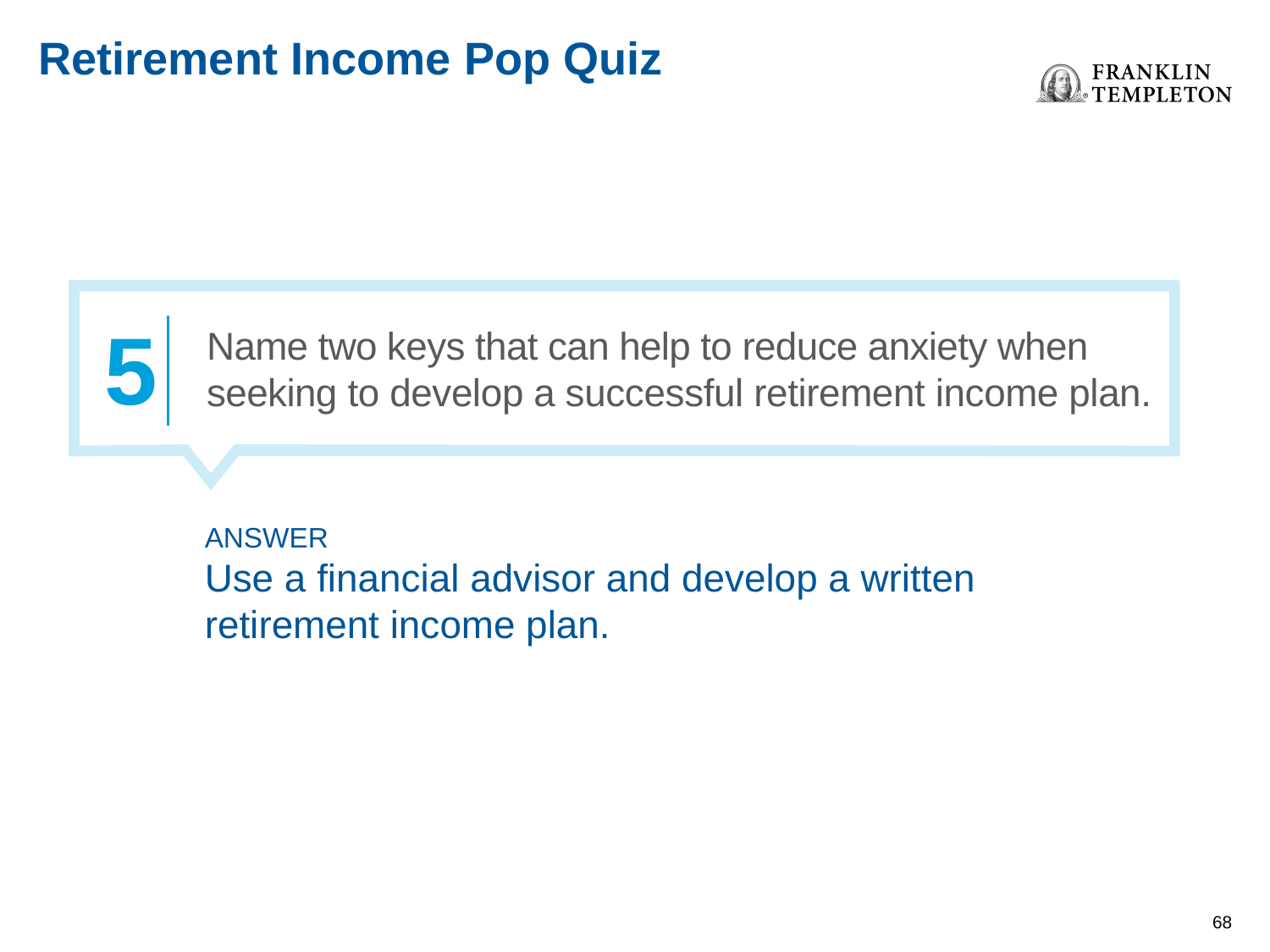

# Retirement Income Pop Quiz

5
Name two keys that can help to reduce anxiety when seeking to develop a successful retirement income plan.
ANSWER
Use a financial advisor and develop a written retirement income plan.

68